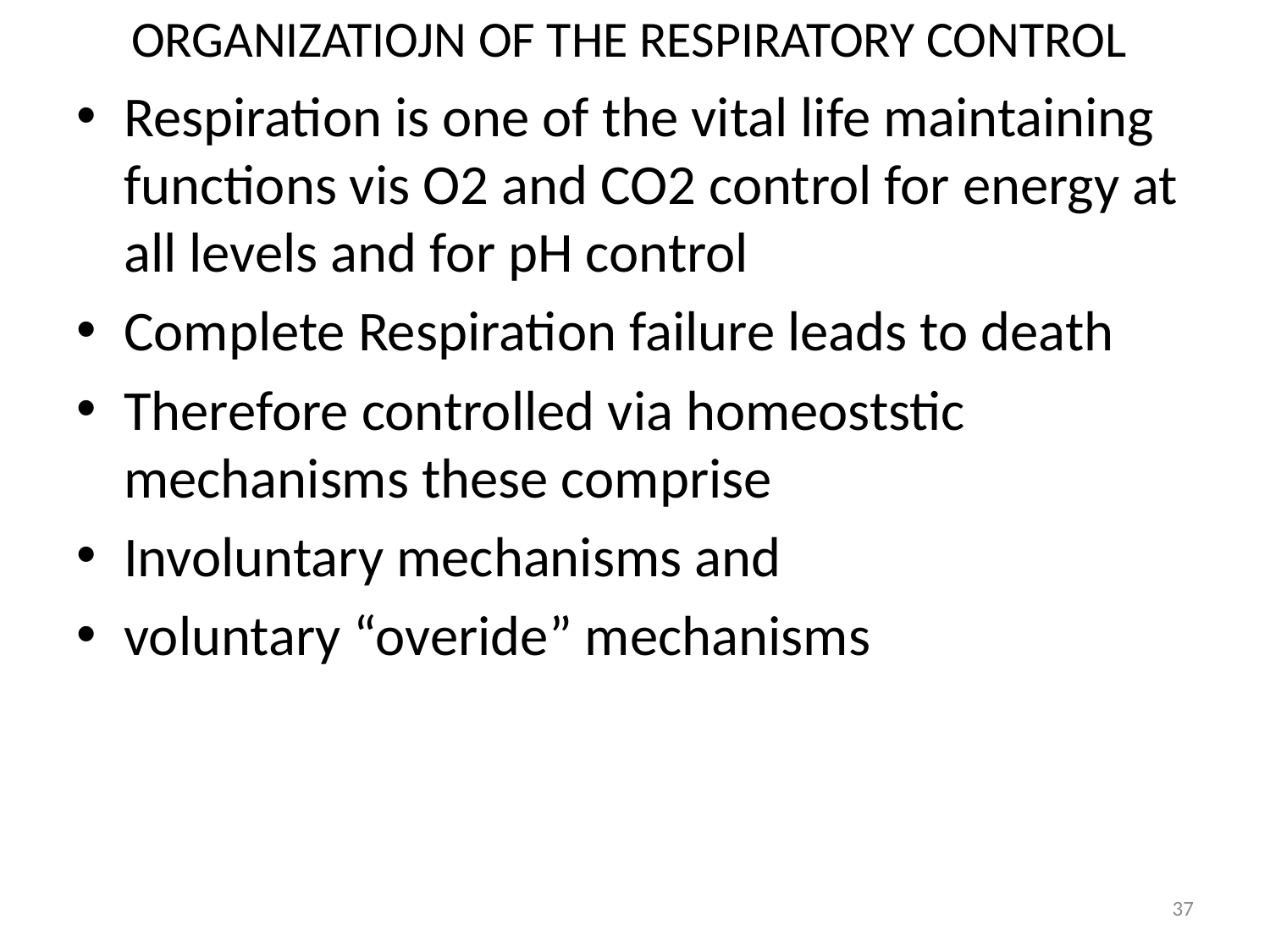

# ORGANIZATIOJN OF THE RESPIRATORY CONTROL
Respiration is one of the vital life maintaining functions vis O2 and CO2 control for energy at all levels and for pH control
Complete Respiration failure leads to death
Therefore controlled via homeoststic mechanisms these comprise
Involuntary mechanisms and
voluntary “overide” mechanisms
37